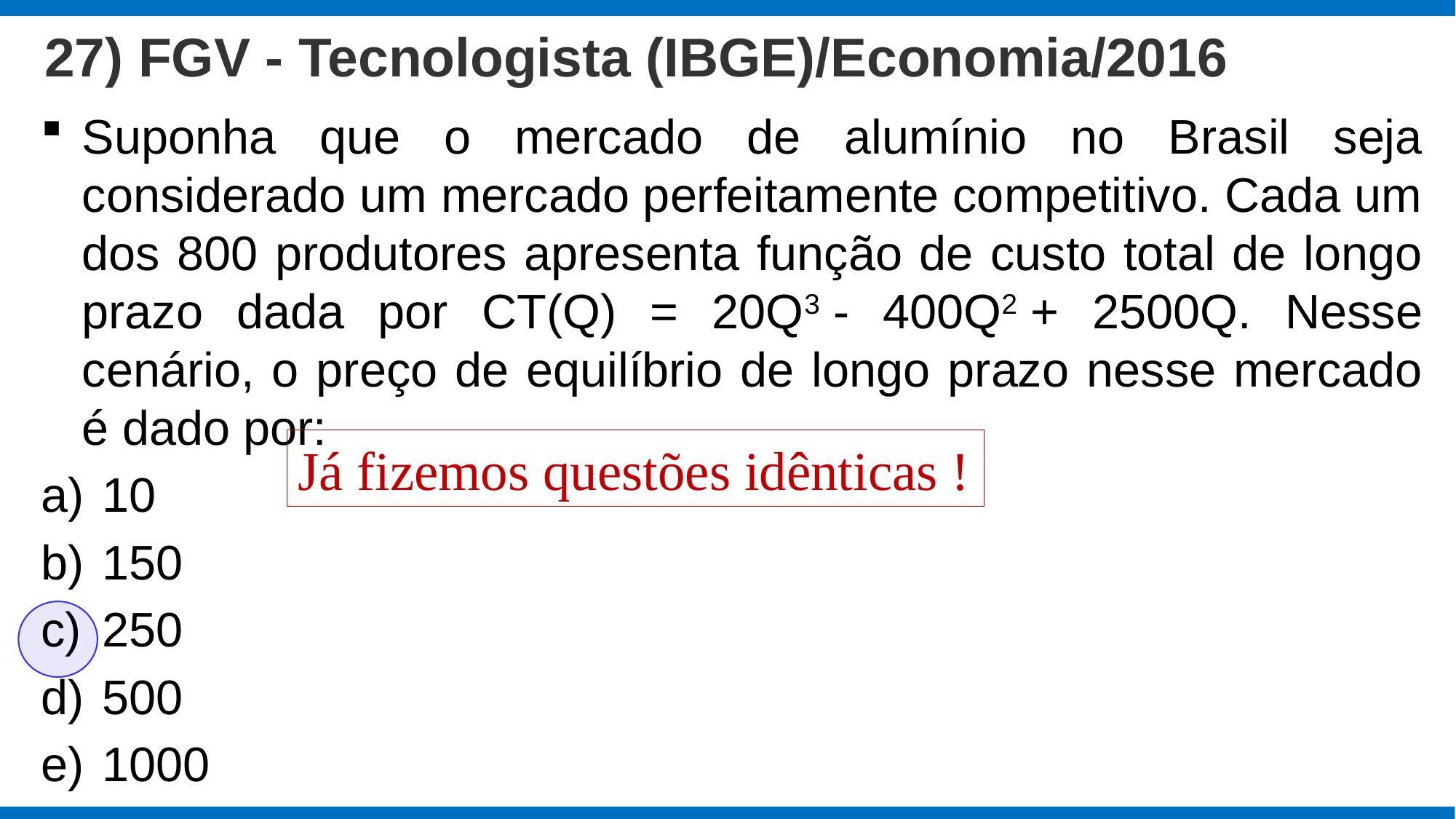

# 27) FGV - Tecnologista (IBGE)/Economia/2016
Suponha que o mercado de alumínio no Brasil seja considerado um mercado perfeitamente competitivo. Cada um dos 800 produtores apresenta função de custo total de longo prazo dada por CT(Q) = 20Q3 - 400Q2 + 2500Q. Nesse cenário, o preço de equilíbrio de longo prazo nesse mercado é dado por:
10
150
250
500
1000
Já fizemos questões idênticas !